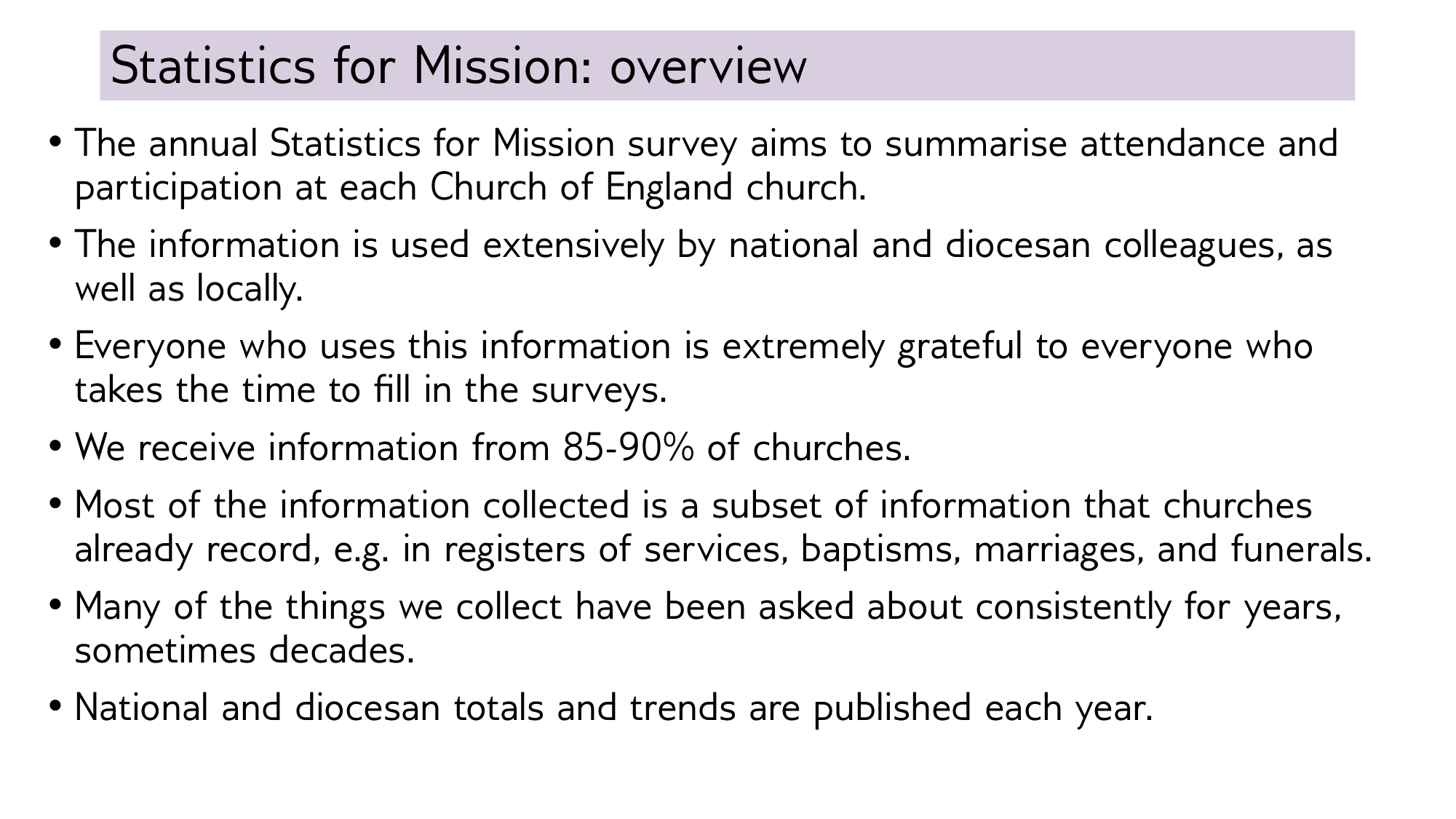

Statistics for Mission: overview
The annual Statistics for Mission survey aims to summarise attendance and participation at each Church of England church.
The information is used extensively by national and diocesan colleagues, as well as locally.
Everyone who uses this information is extremely grateful to everyone who takes the time to fill in the surveys.
We receive information from 85-90% of churches.
Most of the information collected is a subset of information that churches already record, e.g. in registers of services, baptisms, marriages, and funerals.
Many of the things we collect have been asked about consistently for years, sometimes decades.
National and diocesan totals and trends are published each year.